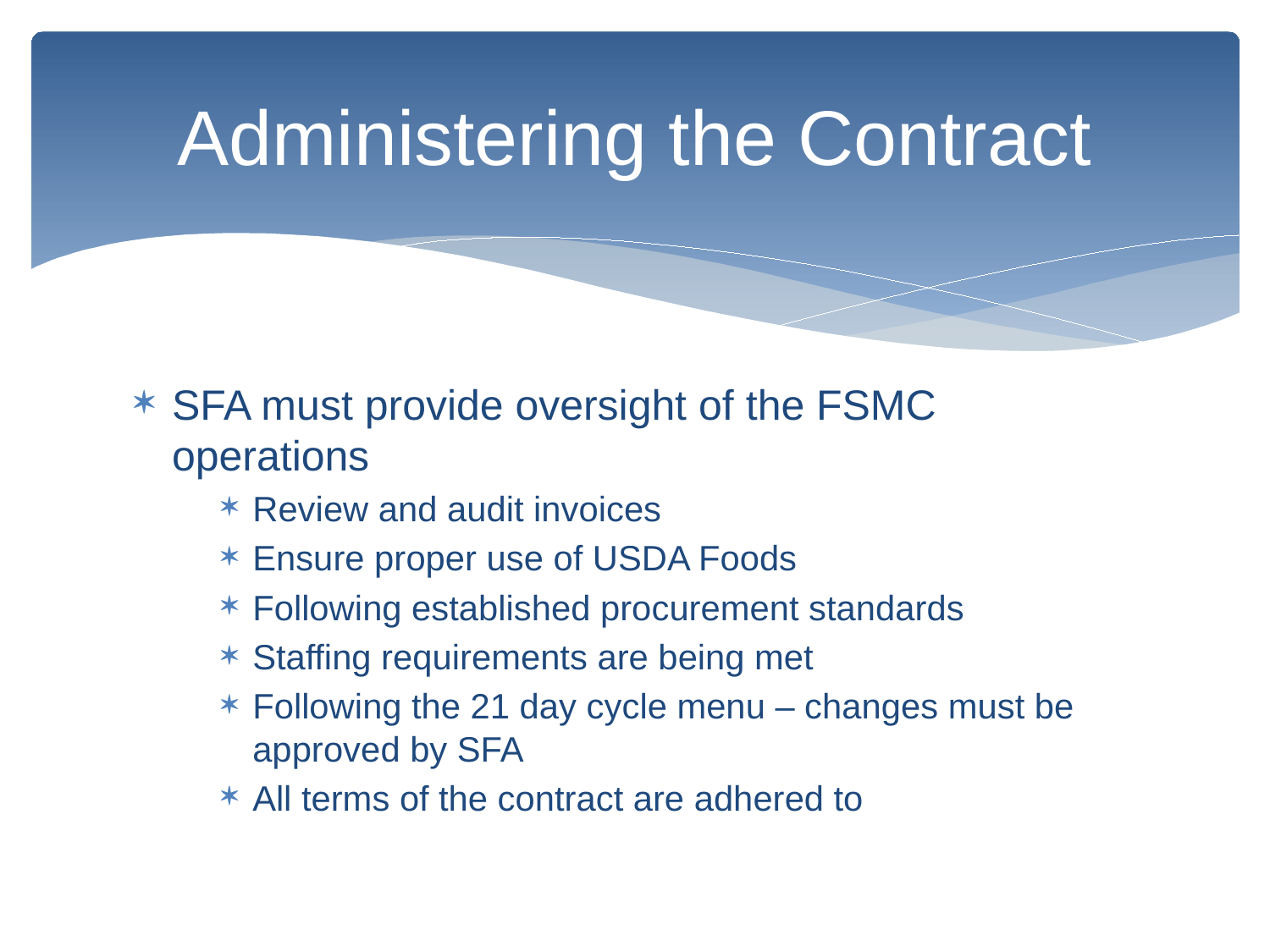

# Administering the Contract
SFA must provide oversight of the FSMC operations
Review and audit invoices
Ensure proper use of USDA Foods
Following established procurement standards
Staffing requirements are being met
Following the 21 day cycle menu – changes must be approved by SFA
All terms of the contract are adhered to